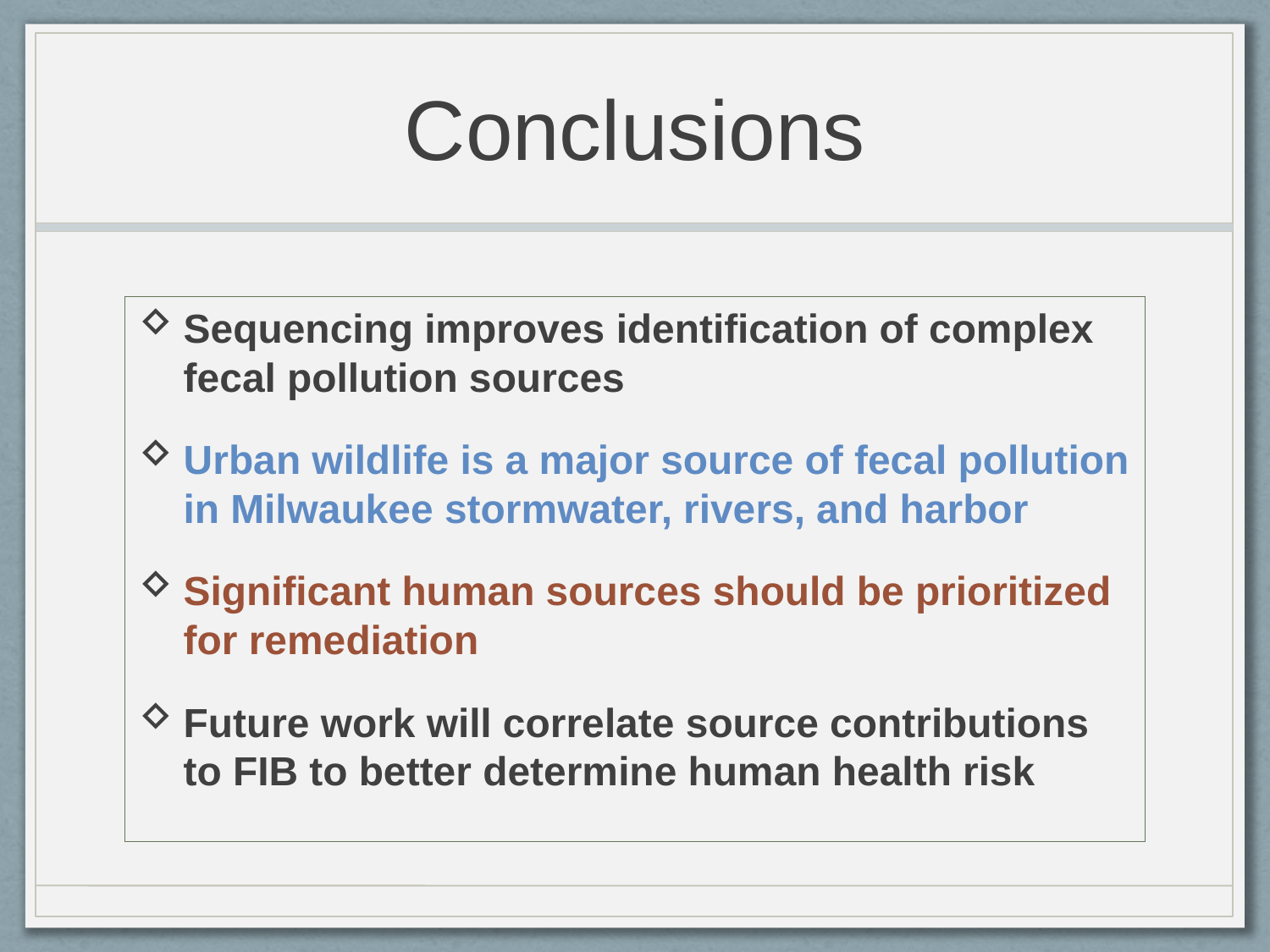

# Conclusions
Sequencing improves identification of complex fecal pollution sources
Urban wildlife is a major source of fecal pollution in Milwaukee stormwater, rivers, and harbor
Significant human sources should be prioritized for remediation
Future work will correlate source contributions to FIB to better determine human health risk